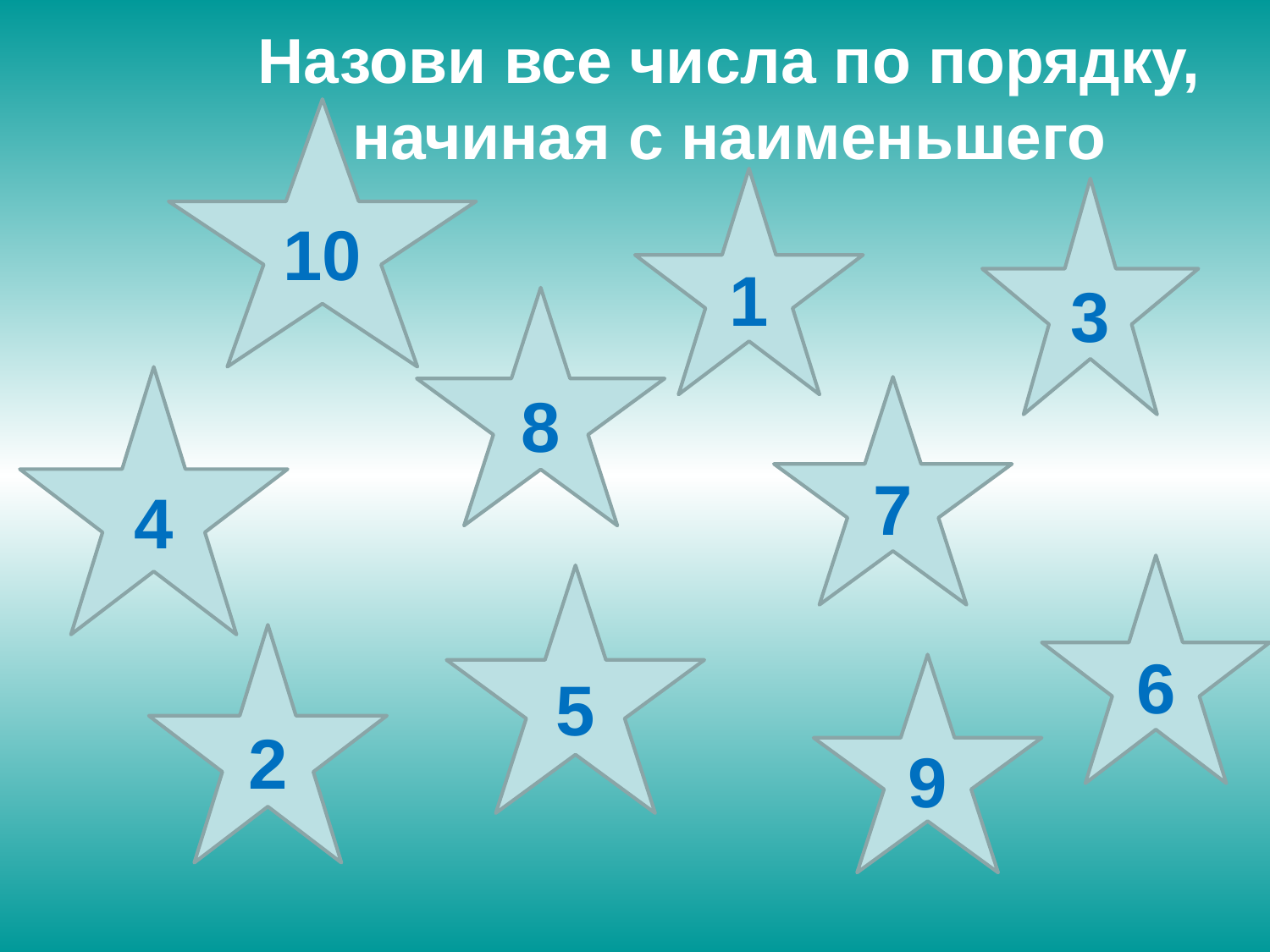

# Назови все числа по порядку, начиная с наименьшего
10
1
3
8
4
7
6
5
2
9